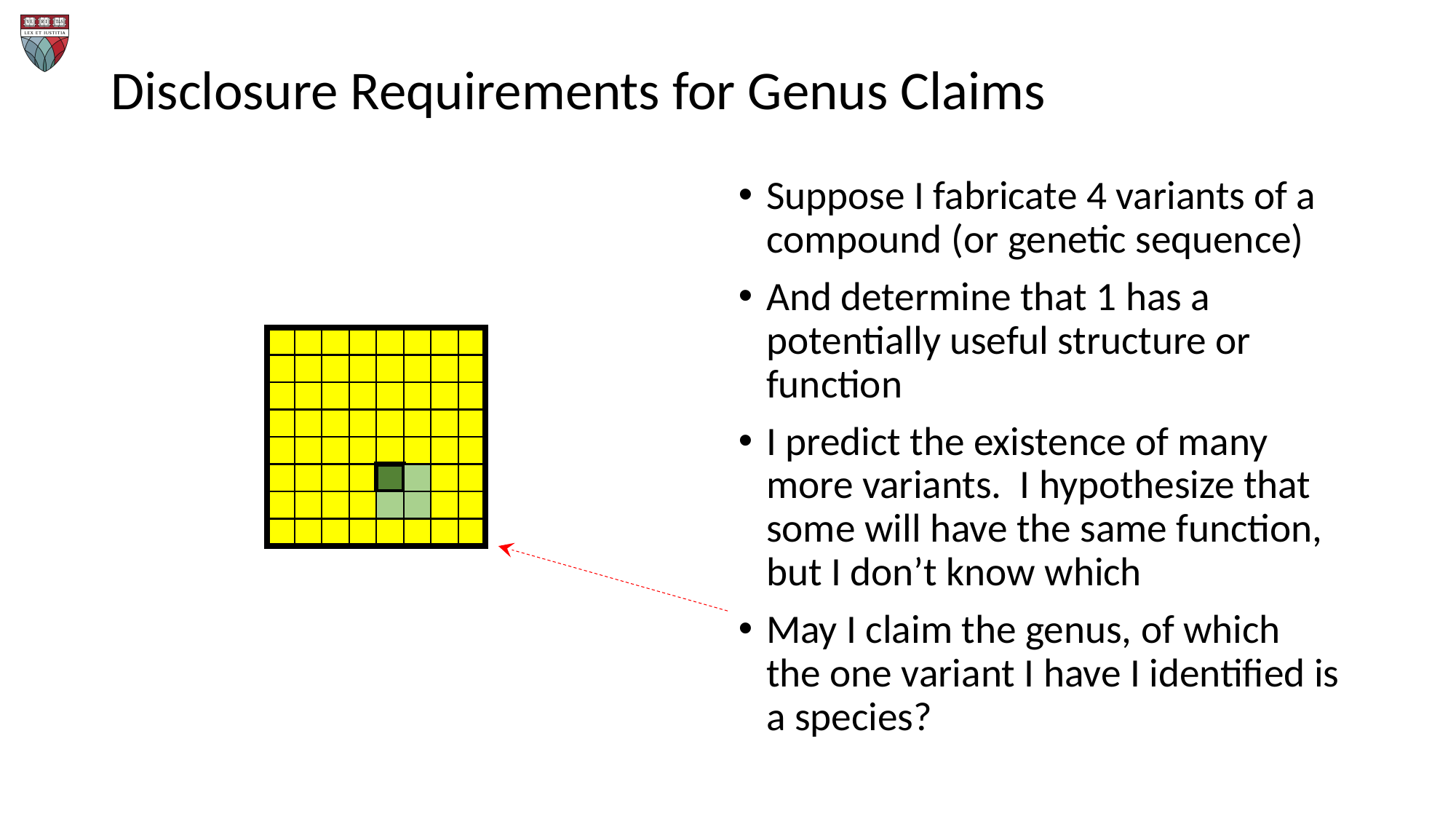

# Disclosure Requirements for Genus Claims
Suppose I fabricate 4 variants of a compound (or genetic sequence)
And determine that 1 has a potentially useful structure or function
I predict the existence of many more variants.  I hypothesize that some will have the same function, but I don’t know which
May I claim the genus, of which the one variant I have I identified is a species?